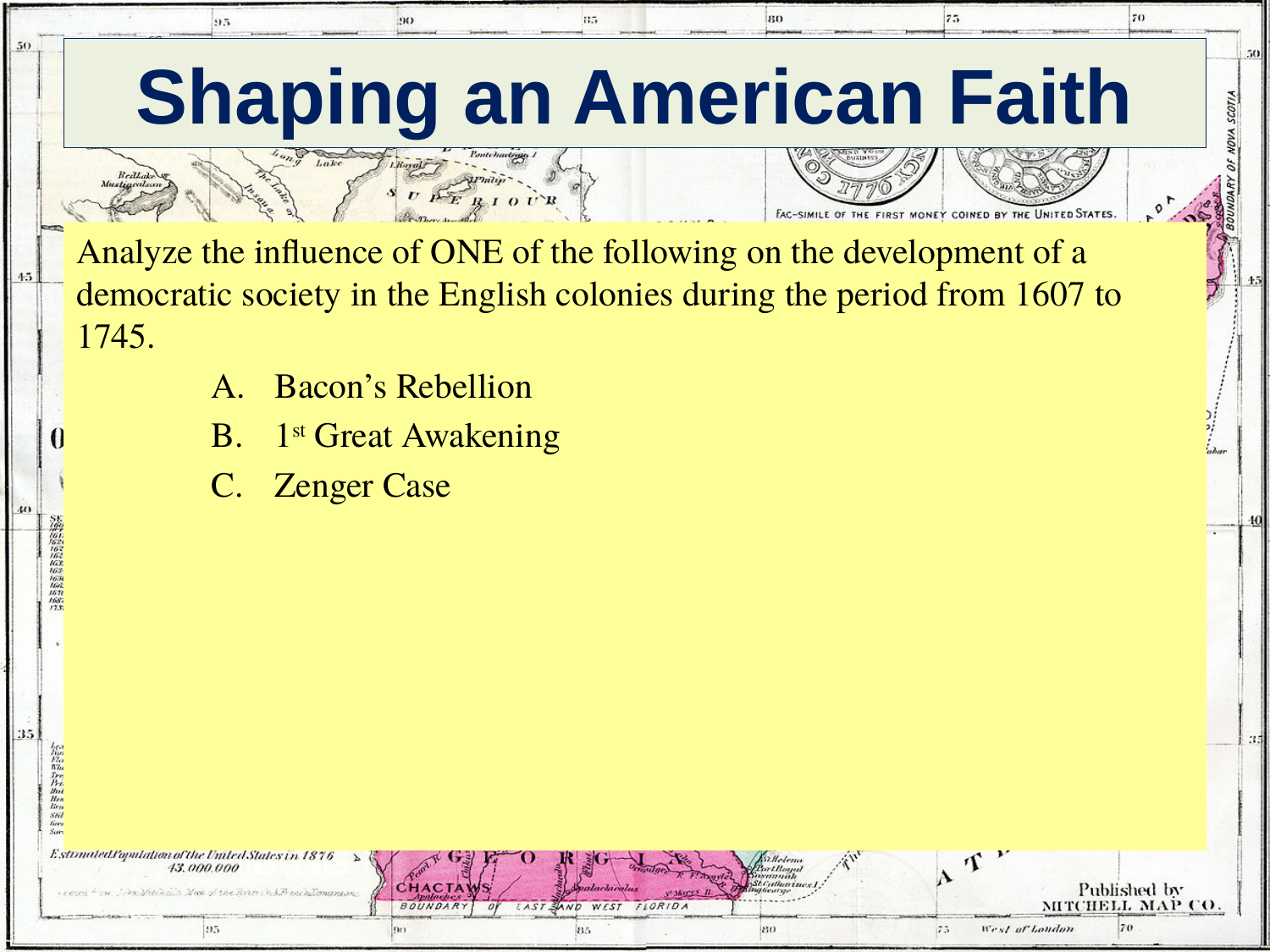

# Shaping an American Faith
Analyze the influence of ONE of the following on the development of a democratic society in the English colonies during the period from 1607 to 1745.
Bacon’s Rebellion
1st Great Awakening
Zenger Case